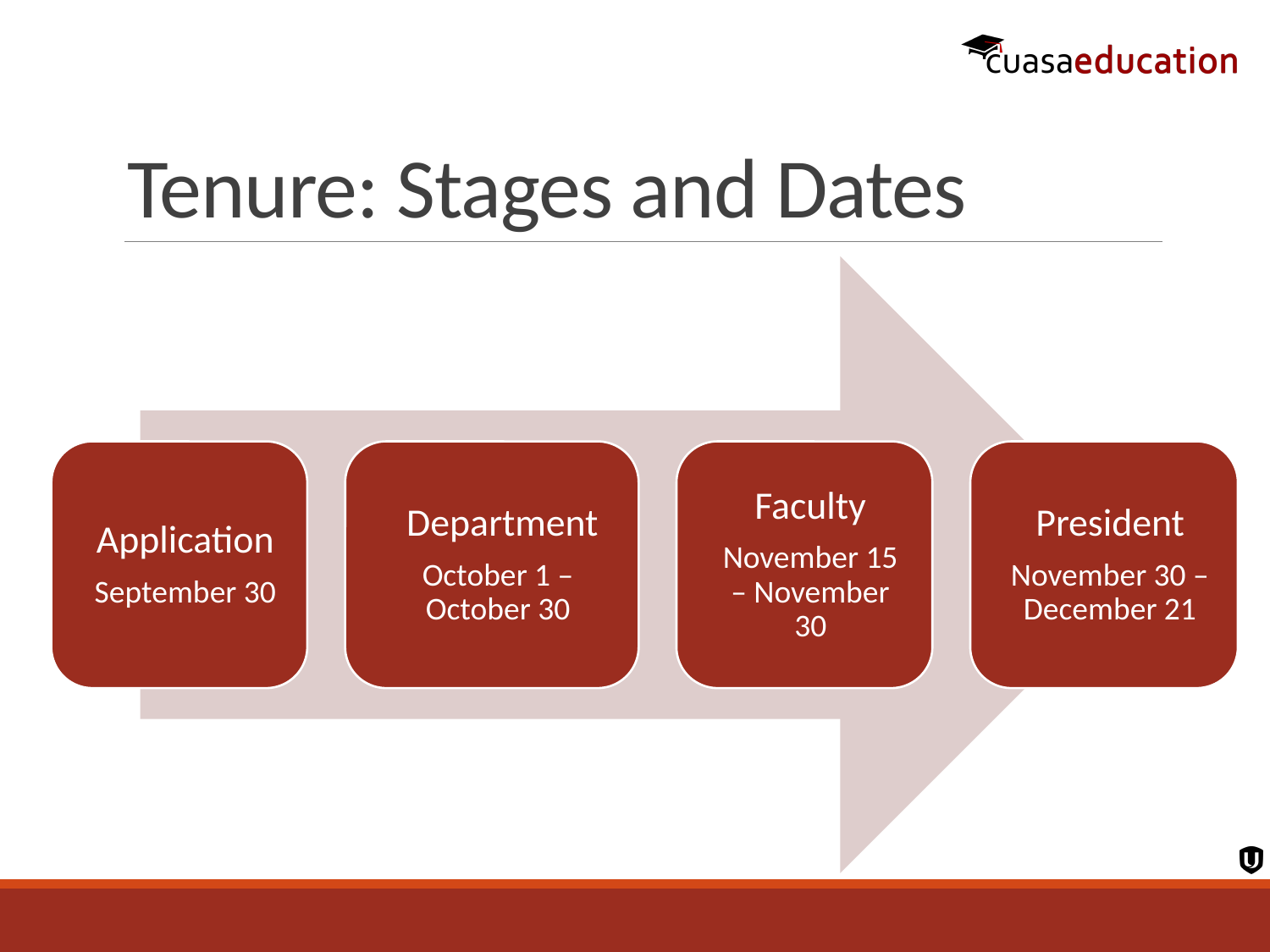

# Tenure: Stages and Dates
Application
September 30
 Department
October 1 – October 30
Faculty
November 15 – November 30
President
November 30 – December 21